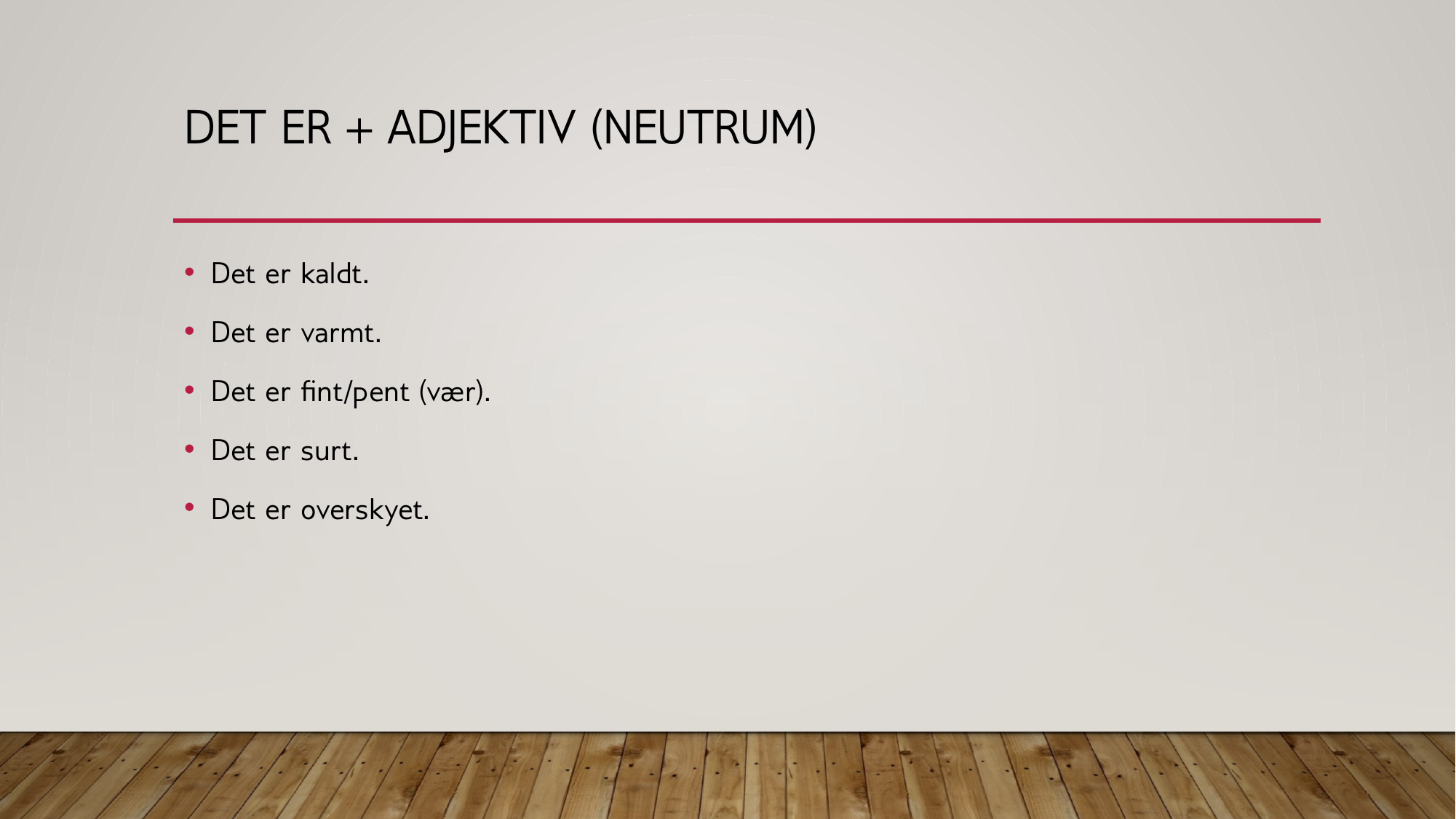

# Det er + adjektiv (neutrum)
Det er kaldt.
Det er varmt.
Det er fint/pent (vær).
Det er surt.
Det er overskyet.